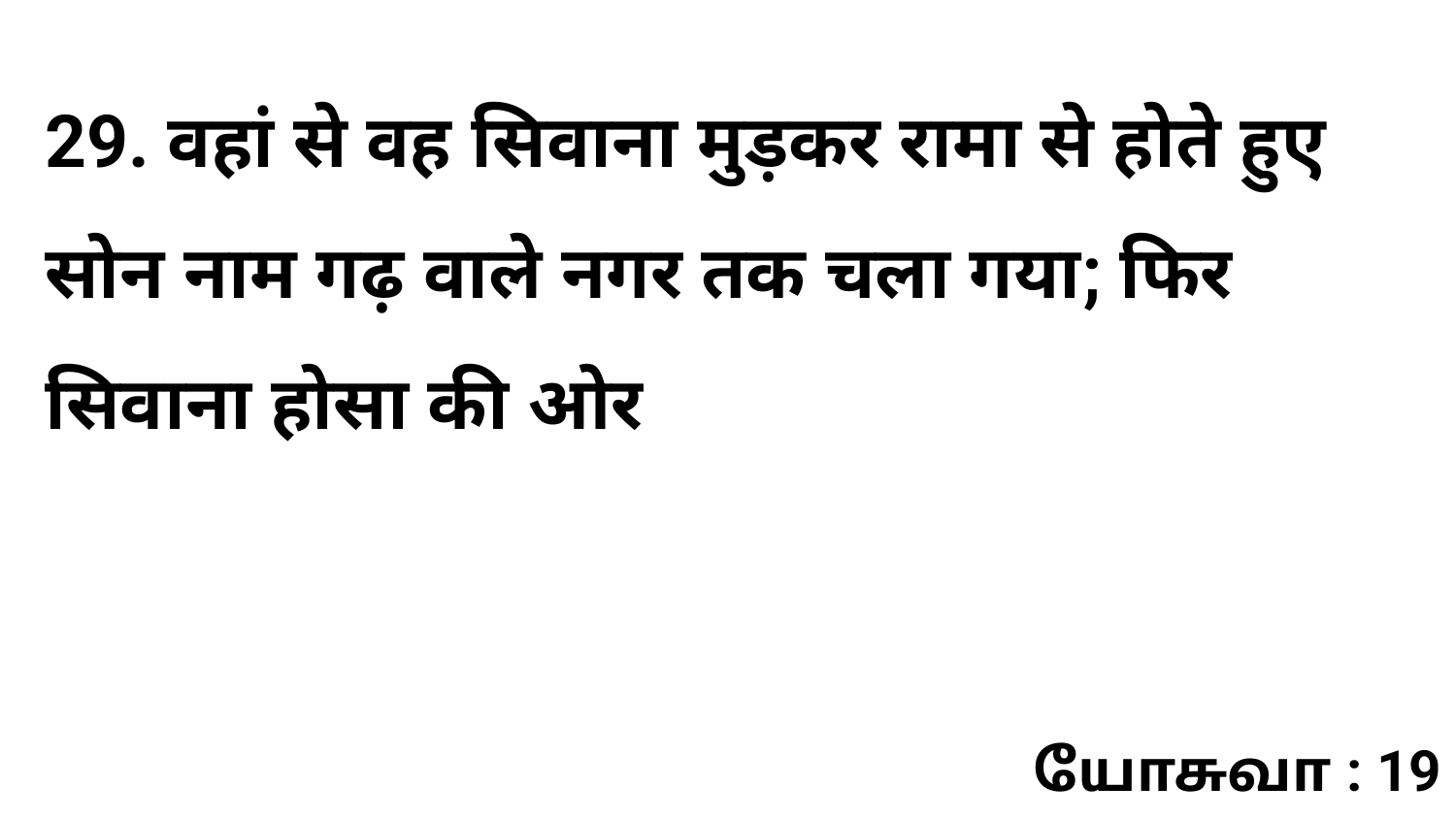

29. वहां से वह सिवाना मुड़कर रामा से होते हुए सोन नाम गढ़ वाले नगर तक चला गया; फिर सिवाना होसा की ओर
யோசுவா : 19